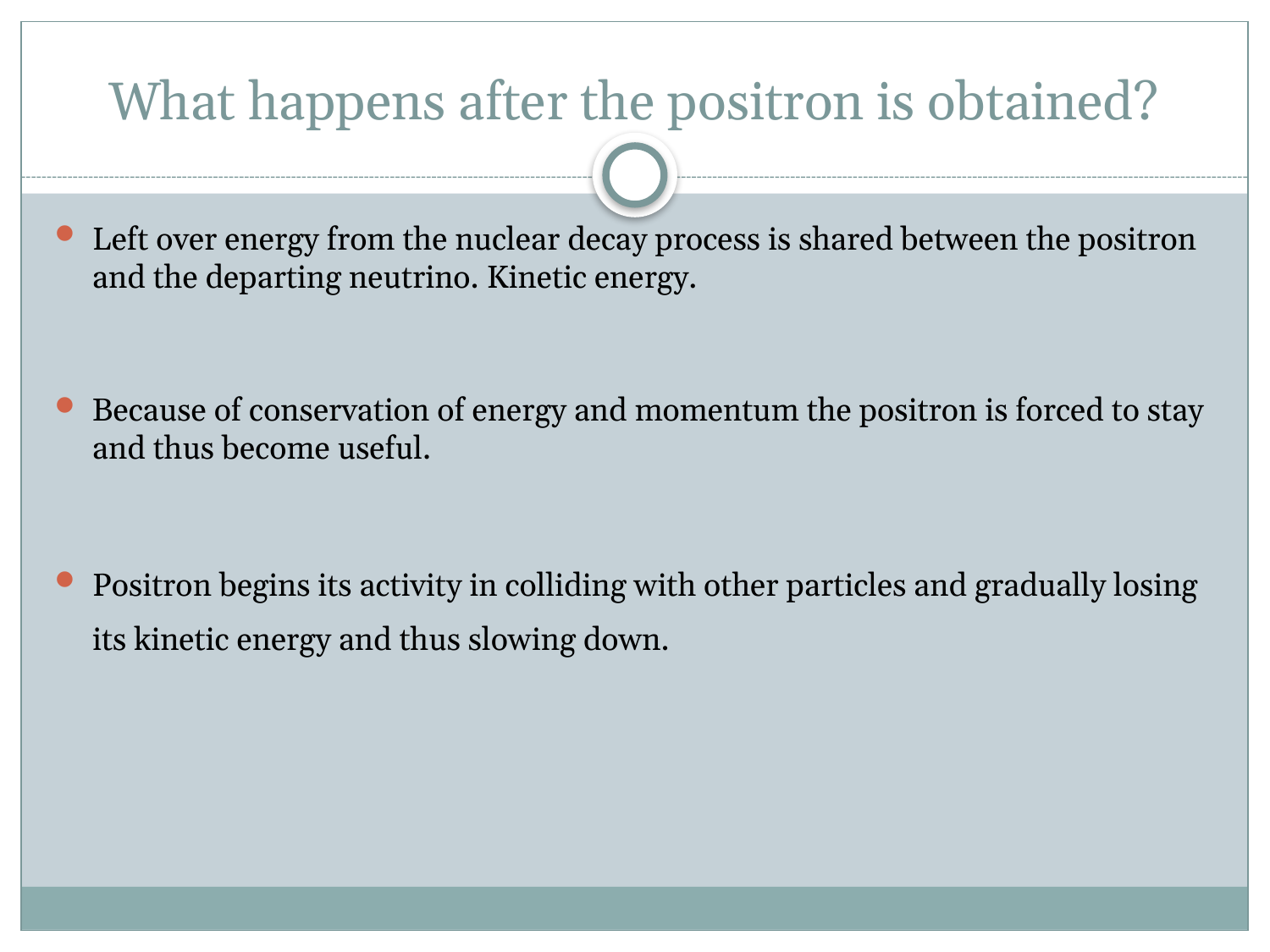

# What happens after the positron is obtained?
Left over energy from the nuclear decay process is shared between the positron and the departing neutrino. Kinetic energy.

Because of conservation of energy and momentum the positron is forced to stay and thus become useful.

Positron begins its activity in colliding with other particles and gradually losing its kinetic energy and thus slowing down.